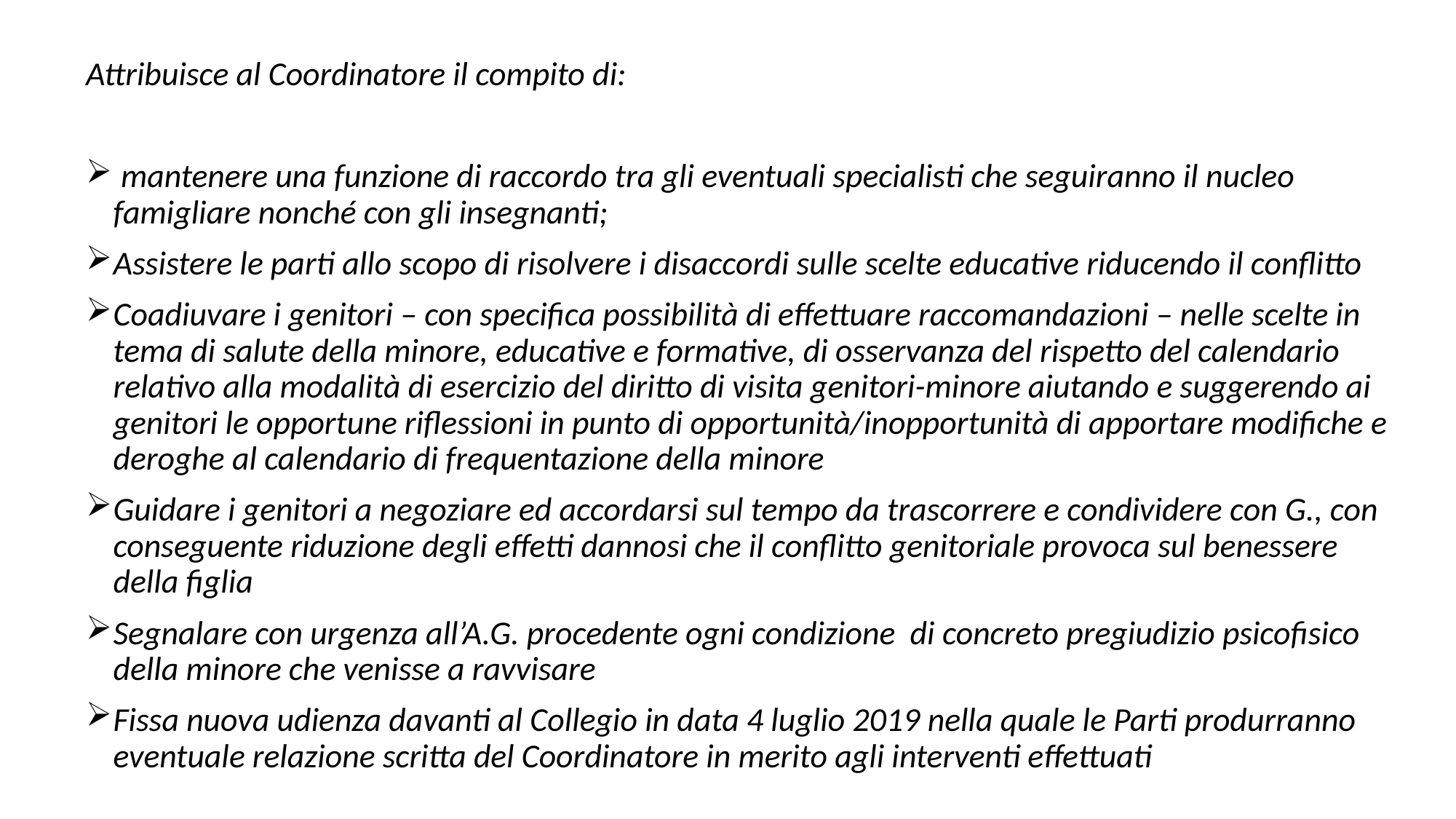

Attribuisce al Coordinatore il compito di:

 mantenere una funzione di raccordo tra gli eventuali specialisti che seguiranno il nucleo famigliare nonché con gli insegnanti;
Assistere le parti allo scopo di risolvere i disaccordi sulle scelte educative riducendo il conflitto
Coadiuvare i genitori – con specifica possibilità di effettuare raccomandazioni – nelle scelte in tema di salute della minore, educative e formative, di osservanza del rispetto del calendario relativo alla modalità di esercizio del diritto di visita genitori-minore aiutando e suggerendo ai genitori le opportune riflessioni in punto di opportunità/inopportunità di apportare modifiche e deroghe al calendario di frequentazione della minore
Guidare i genitori a negoziare ed accordarsi sul tempo da trascorrere e condividere con G., con conseguente riduzione degli effetti dannosi che il conflitto genitoriale provoca sul benessere della figlia
Segnalare con urgenza all’A.G. procedente ogni condizione  di concreto pregiudizio psicofisico della minore che venisse a ravvisare
Fissa nuova udienza davanti al Collegio in data 4 luglio 2019 nella quale le Parti produrranno eventuale relazione scritta del Coordinatore in merito agli interventi effettuati